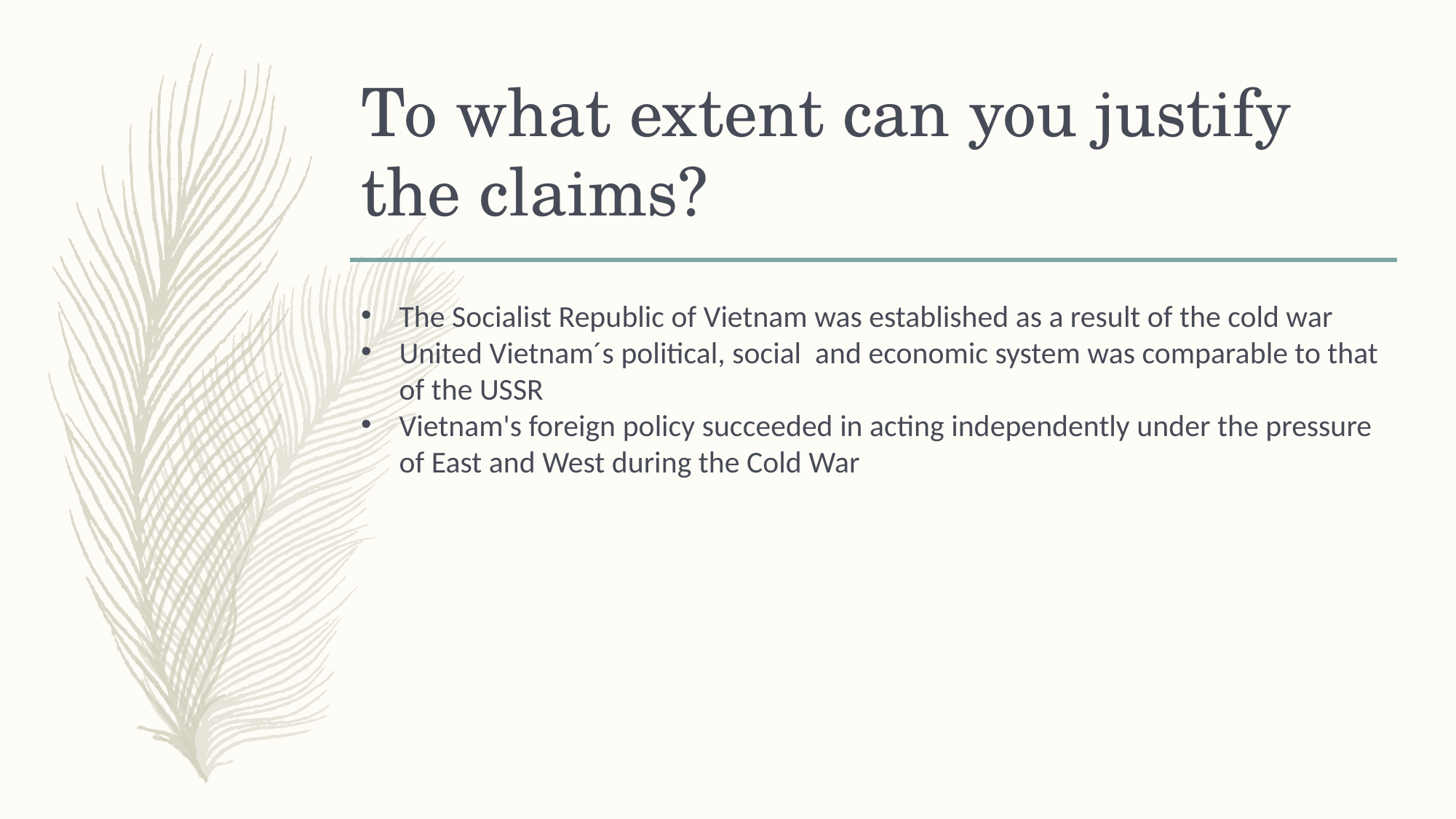

# To what extent can you justify  the claims?
The Socialist Republic of Vietnam was established as a result of the cold war
United Vietnam´s political, social  and economic system was comparable to that of the USSR
Vietnam's foreign policy succeeded in acting independently under the pressure of East and West during the Cold War